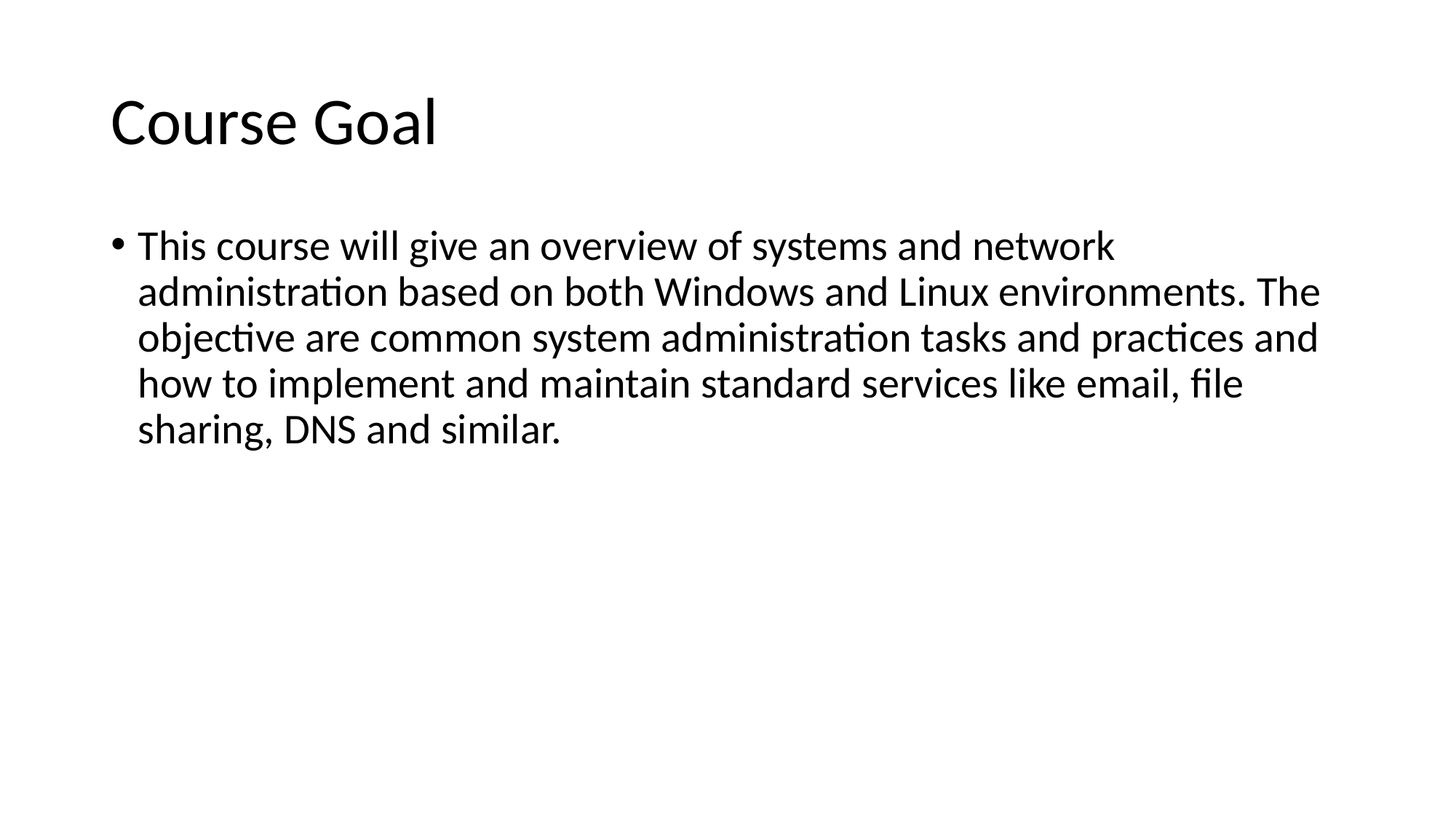

# Course Goal
This course will give an overview of systems and network administration based on both Windows and Linux environments. The objective are common system administration tasks and practices and how to implement and maintain standard services like email, file sharing, DNS and similar.